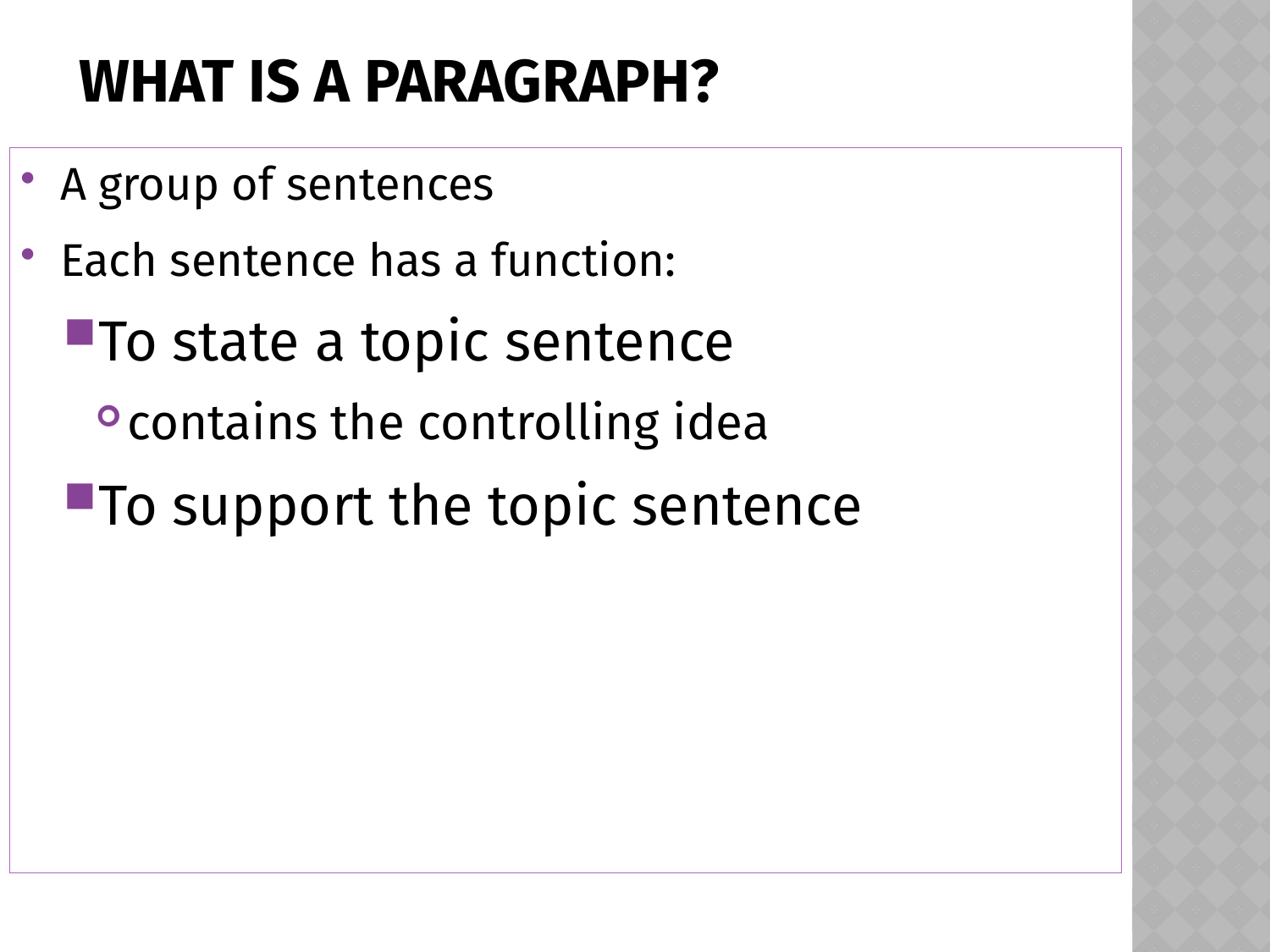

# What is a Paragraph?
A group of sentences
Each sentence has a function:
To state a topic sentence
contains the controlling idea
To support the topic sentence